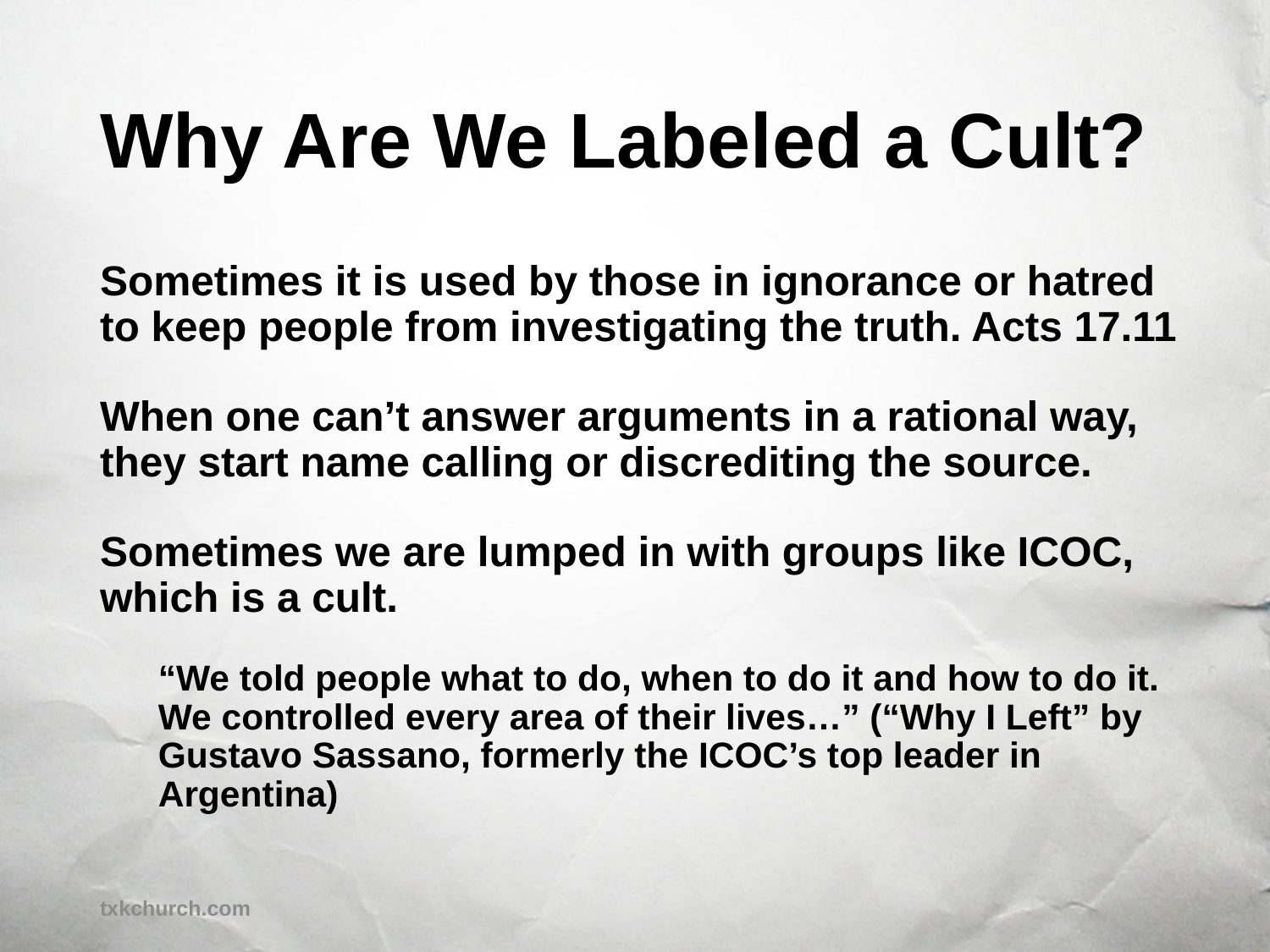

# Why Are We Labeled a Cult?
Sometimes it is used by those in ignorance or hatred to keep people from investigating the truth. Acts 17.11

When one can’t answer arguments in a rational way, they start name calling or discrediting the source.

Sometimes we are lumped in with groups like ICOC, which is a cult.

“We told people what to do, when to do it and how to do it. We controlled every area of their lives…” (“Why I Left” by Gustavo Sassano, formerly the ICOC’s top leader in Argentina)
txkchurch.com